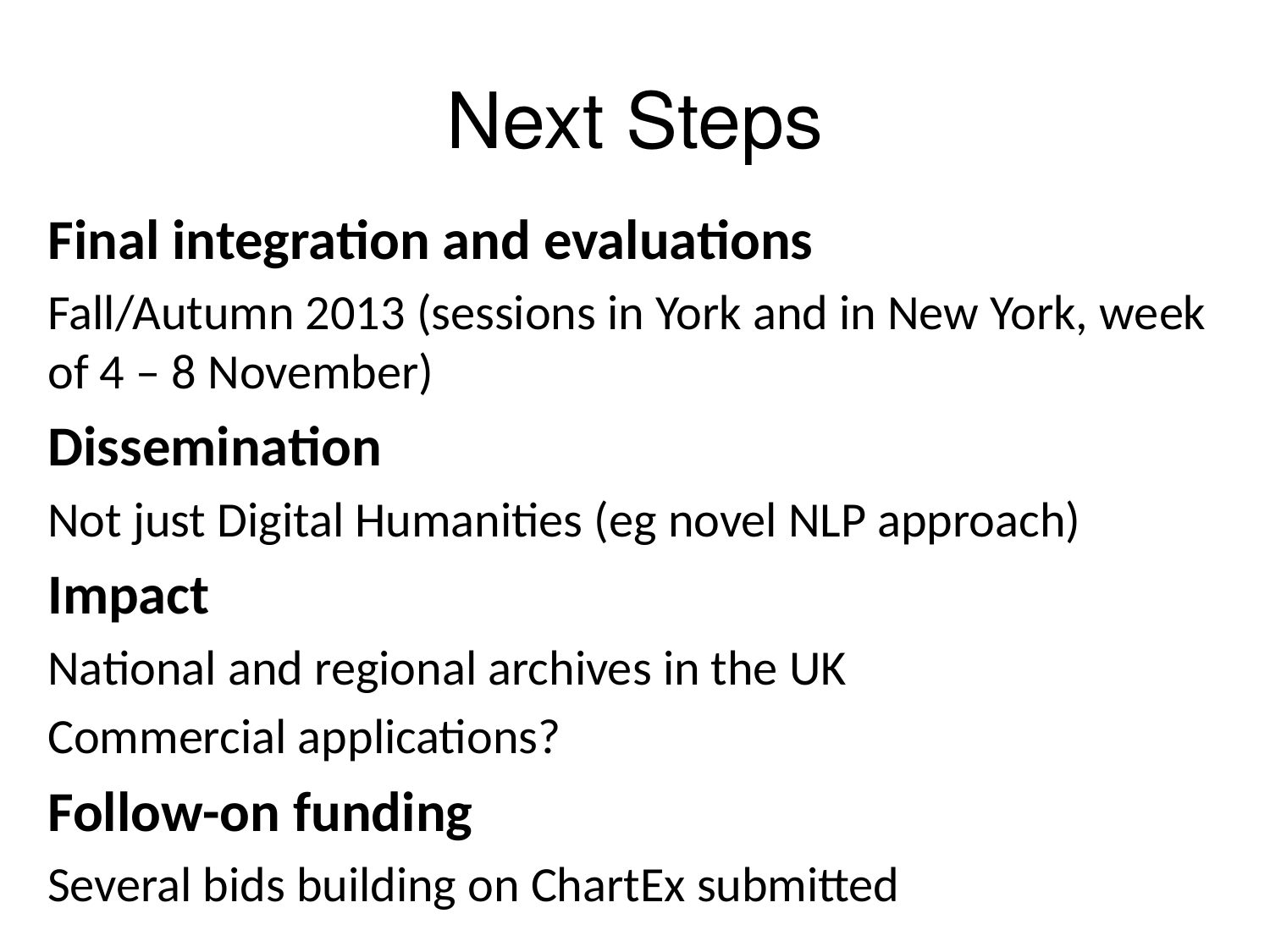

# Next Steps
Final integration and evaluations
Fall/Autumn 2013 (sessions in York and in New York, week of 4 – 8 November)
Dissemination
Not just Digital Humanities (eg novel NLP approach)
Impact
National and regional archives in the UK
Commercial applications?
Follow-on funding
Several bids building on ChartEx submitted